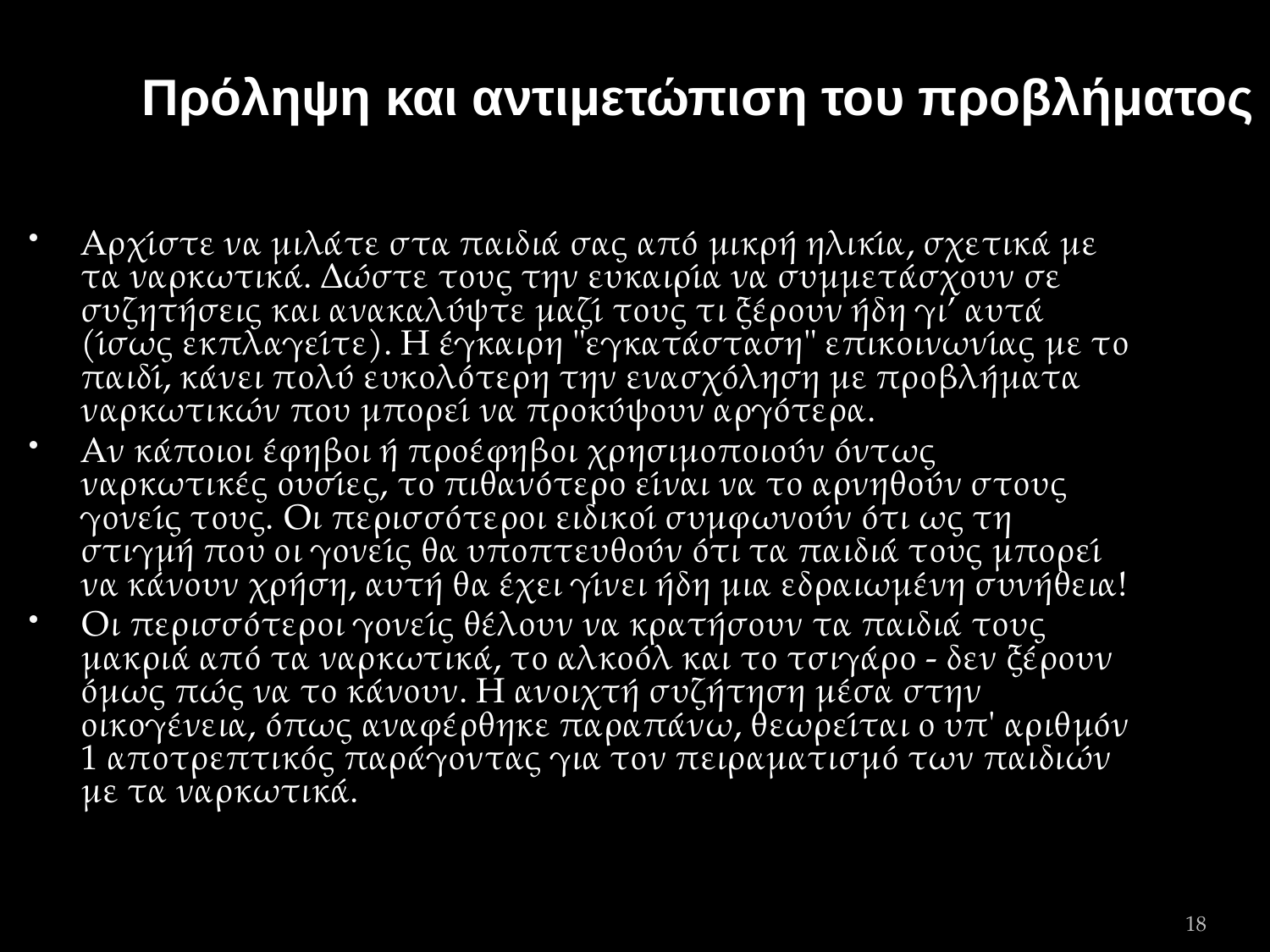

Πρόληψη και αντιμετώπιση του προβλήματος
Αρχίστε να μιλάτε στα παιδιά σας από μικρή ηλικία, σχετικά με τα ναρκωτικά. Δώστε τους την ευκαιρία να συμμετάσχουν σε συζητήσεις και ανακαλύψτε μαζί τους τι ξέρουν ήδη γι’ αυτά (ίσως εκπλαγείτε). Η έγκαιρη "εγκατάσταση" επικοινωνίας με το παιδί, κάνει πολύ ευκολότερη την ενασχόληση με προβλήματα ναρκωτικών που μπορεί να προκύψουν αργότερα.
Αν κάποιοι έφηβοι ή προέφηβοι χρησιμοποιούν όντως ναρκωτικές ουσίες, το πιθανότερο είναι να το αρνηθούν στους γονείς τους. Οι περισσότεροι ειδικοί συμφωνούν ότι ως τη στιγμή που οι γονείς θα υποπτευθούν ότι τα παιδιά τους μπορεί να κάνουν χρήση, αυτή θα έχει γίνει ήδη μια εδραιωμένη συνήθεια!
Οι περισσότεροι γονείς θέλουν να κρατήσουν τα παιδιά τους μακριά από τα ναρκωτικά, το αλκοόλ και το τσιγάρο - δεν ξέρουν όμως πώς να το κάνουν. Η ανοιχτή συζήτηση μέσα στην οικογένεια, όπως αναφέρθηκε παραπάνω, θεωρείται ο υπ' αριθμόν 1 αποτρεπτικός παράγοντας για τον πειραματισμό των παιδιών με τα ναρκωτικά.

18